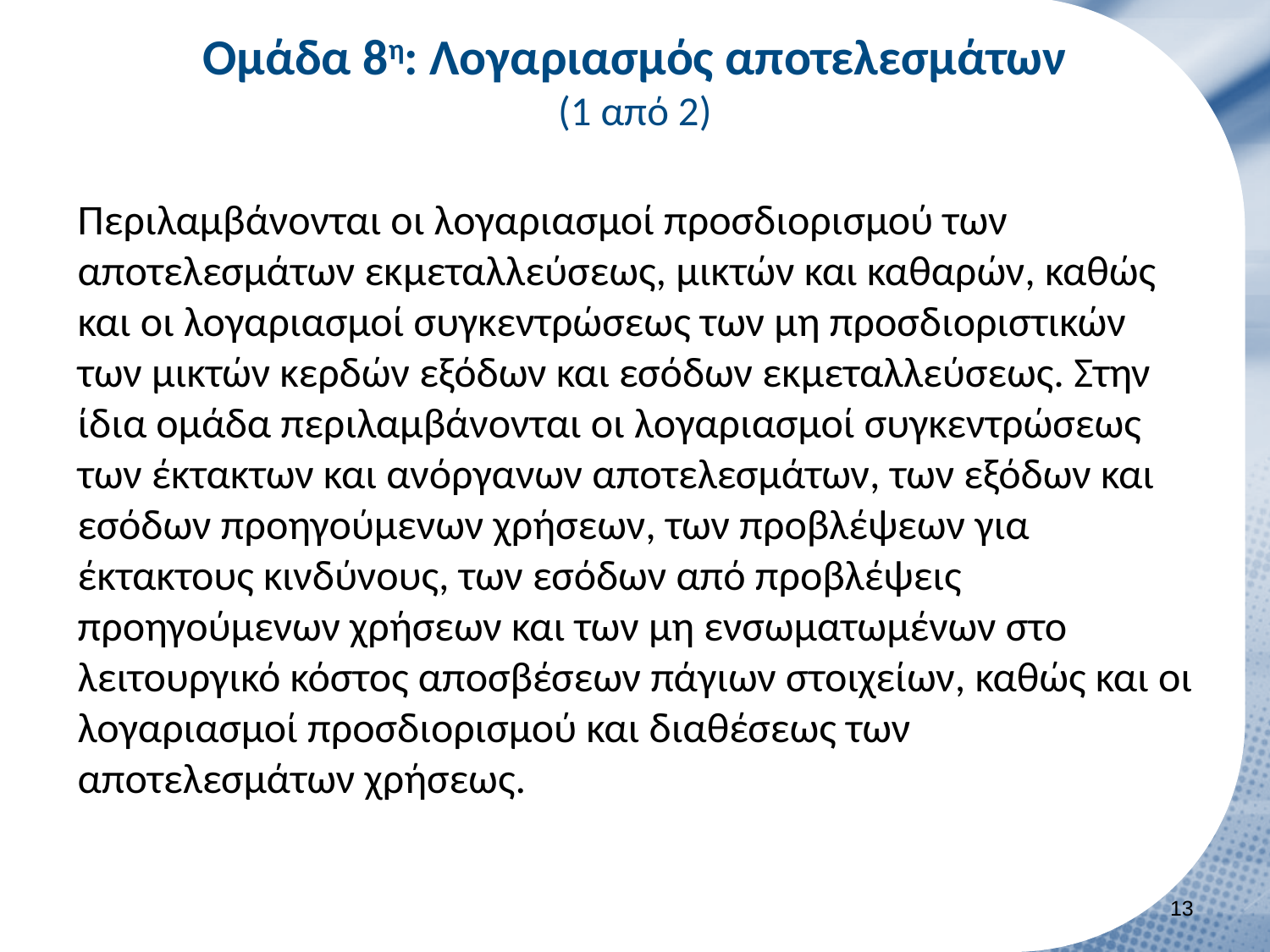

# Ομάδα 8η: Λογαριασμός αποτελεσμάτων (1 από 2)
Περιλαμβάνονται οι λογαριασμοί προσδιορισμού των αποτελεσμάτων εκμεταλλεύσεως, μικτών και καθαρών, καθώς και οι λογαριασμοί συγκεντρώσεως των μη προσδιοριστικών των μικτών κερδών εξόδων και εσόδων εκμεταλλεύσεως. Στην ίδια ομάδα περιλαμβάνονται οι λογαριασμοί συγκεντρώσεως των έκτακτων και ανόργανων αποτελεσμάτων, των εξόδων και εσόδων προηγούμενων χρήσεων, των προβλέψεων για έκτακτους κινδύνους, των εσόδων από προβλέψεις προηγούμενων χρήσεων και των μη ενσωματωμένων στο λειτουργικό κόστος αποσβέσεων πάγιων στοιχείων, καθώς και οι λογαριασμοί προσδιορισμού και διαθέσεως των αποτελεσμάτων χρήσεως.
13